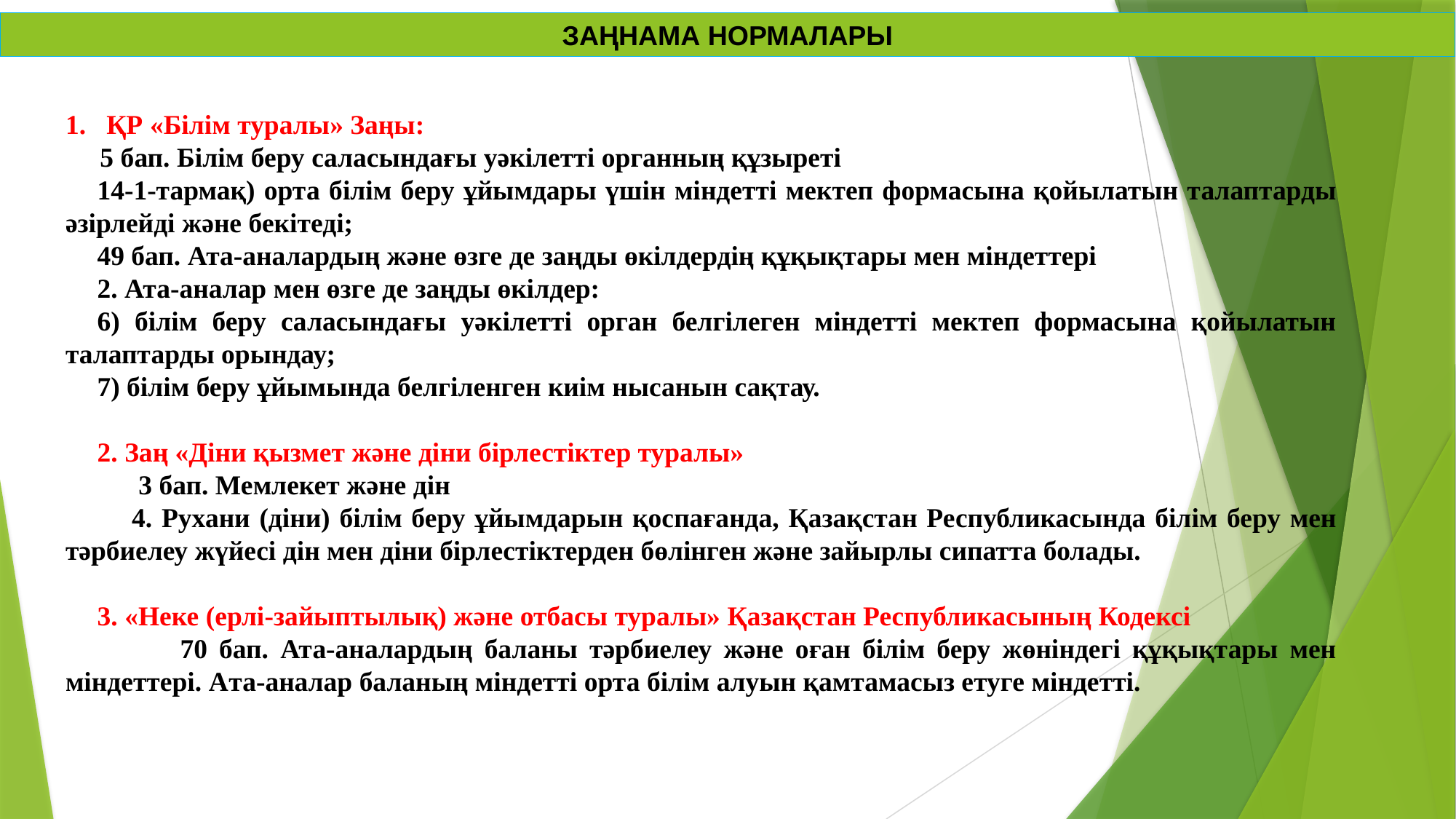

ЗАҢНАМА НОРМАЛАРЫ
ҚР «Білім туралы» Заңы:
     5 бап. Білім беру саласындағы уәкілетті органның құзыреті
14-1-тармақ) орта білім беру ұйымдары үшін міндетті мектеп формасына қойылатын талаптарды әзірлейді және бекітеді;
49 бап. Ата-аналардың және өзге де заңды өкілдердің құқықтары мен міндеттері
2. Ата-аналар мен өзге де заңды өкілдер:
6) білім беру саласындағы уәкілетті орган белгілеген міндетті мектеп формасына қойылатын талаптарды орындау;
7) білім беру ұйымында белгіленген киім нысанын сақтау.

2. Заң «Діни қызмет және діни бірлестіктер туралы»
      3 бап. Мемлекет және дін
     4. Рухани (діни) білім беру ұйымдарын қоспағанда, Қазақстан Республикасында білім беру мен тәрбиелеу жүйесі дін мен діни бірлестіктерден бөлінген және зайырлы сипатта болады.

3. «Неке (ерлі-зайыптылық) және отбасы туралы» Қазақстан Республикасының Кодексі
       70 бап. Ата-аналардың баланы тәрбиелеу және оған білім беру жөніндегі құқықтары мен міндеттері. Ата-аналар баланың міндетті орта білім алуын қамтамасыз етуге міндетті.